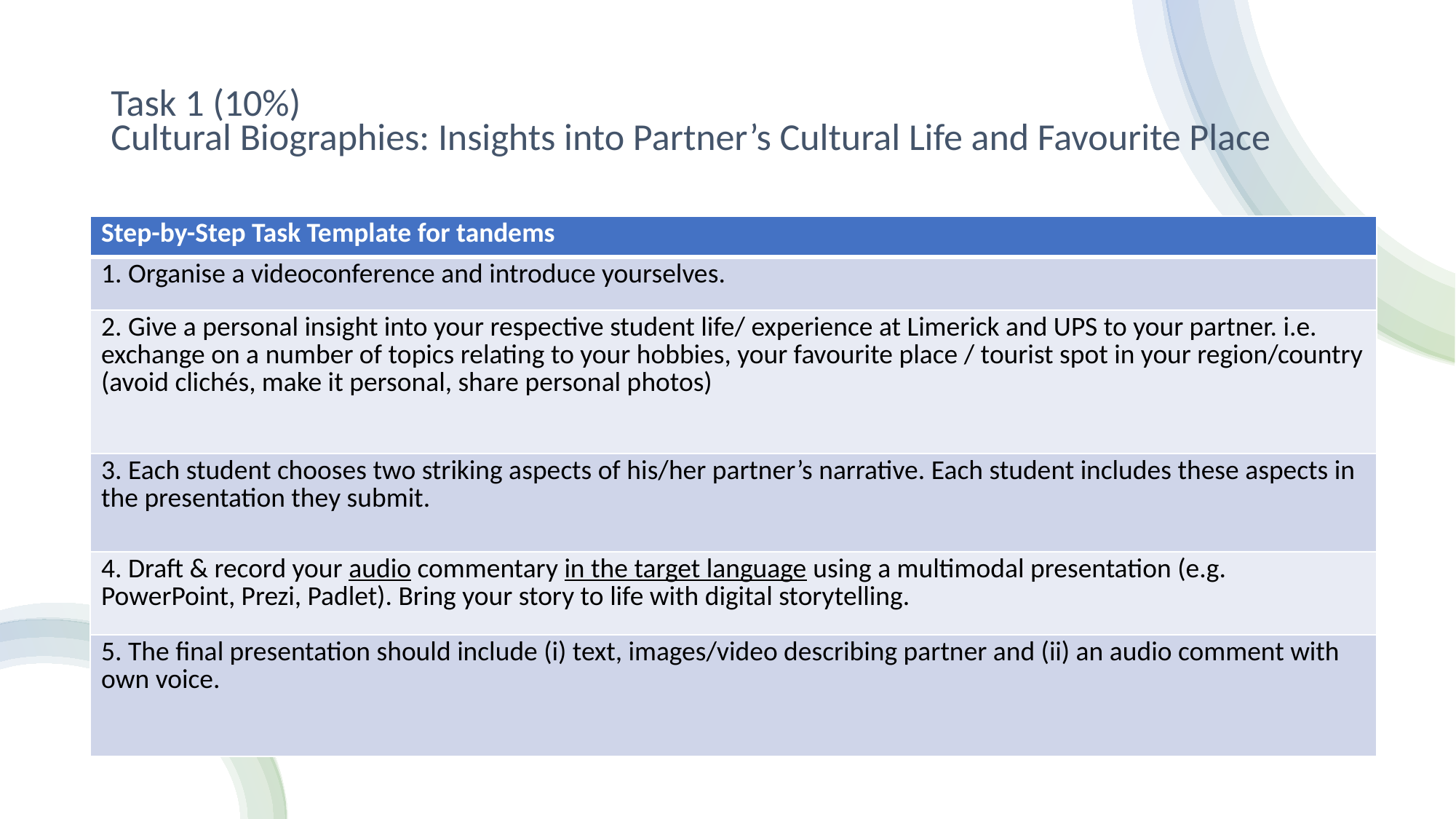

# Task 1 (10%) Cultural Biographies: Insights into Partner’s Cultural Life and Favourite Place
| Step-by-Step Task Template for tandems |
| --- |
| 1. Organise a videoconference and introduce yourselves. |
| 2. Give a personal insight into your respective student life/ experience at Limerick and UPS to your partner. i.e. exchange on a number of topics relating to your hobbies, your favourite place / tourist spot in your region/country (avoid clichés, make it personal, share personal photos) |
| 3. Each student chooses two striking aspects of his/her partner’s narrative. Each student includes these aspects in the presentation they submit. |
| 4. Draft & record your audio commentary in the target language using a multimodal presentation (e.g. PowerPoint, Prezi, Padlet). Bring your story to life with digital storytelling. |
| 5. The final presentation should include (i) text, images/video describing partner and (ii) an audio comment with own voice. |